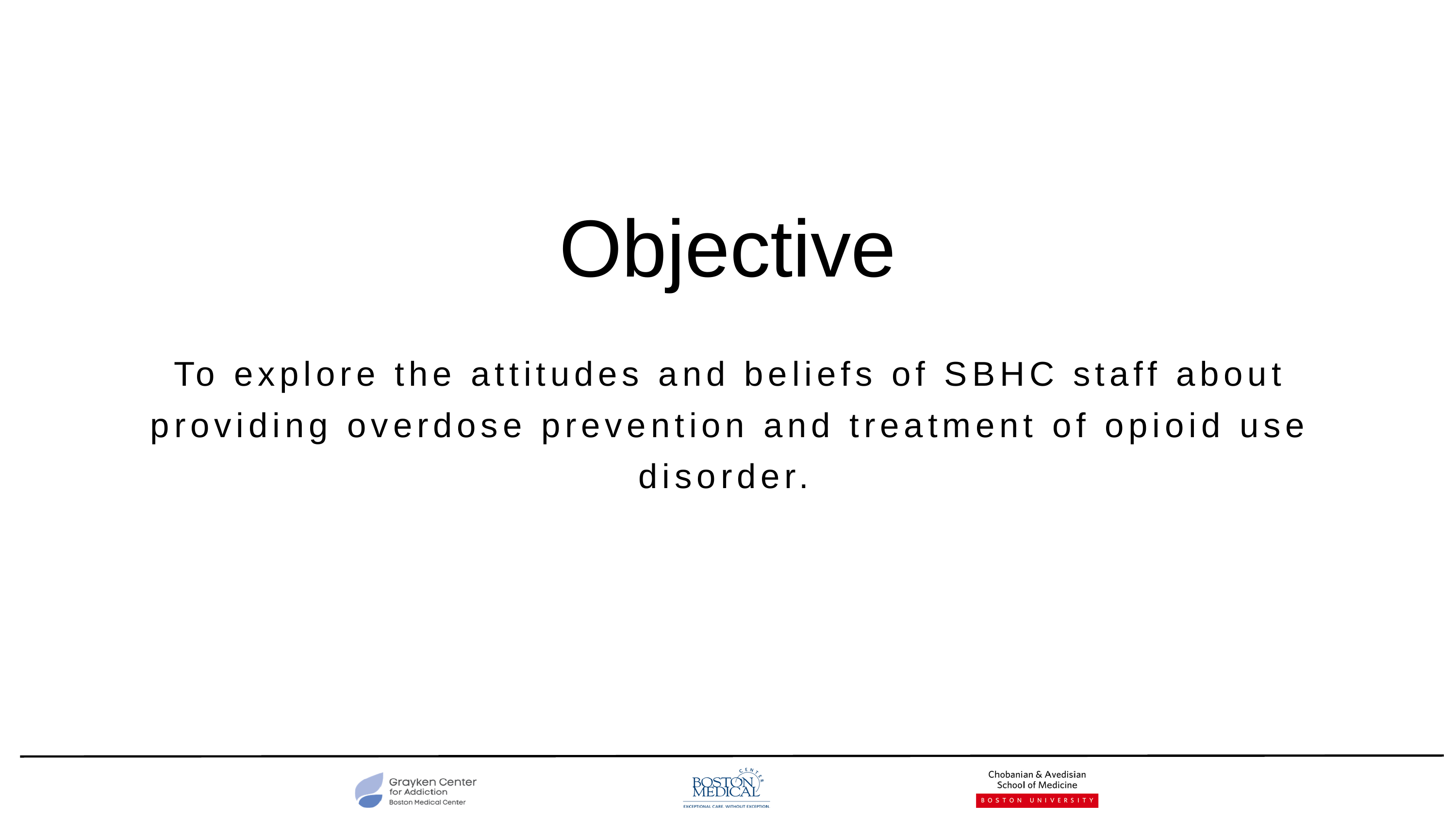

Objective
To explore the attitudes and beliefs of SBHC staff about providing overdose prevention and treatment of opioid use disorder.